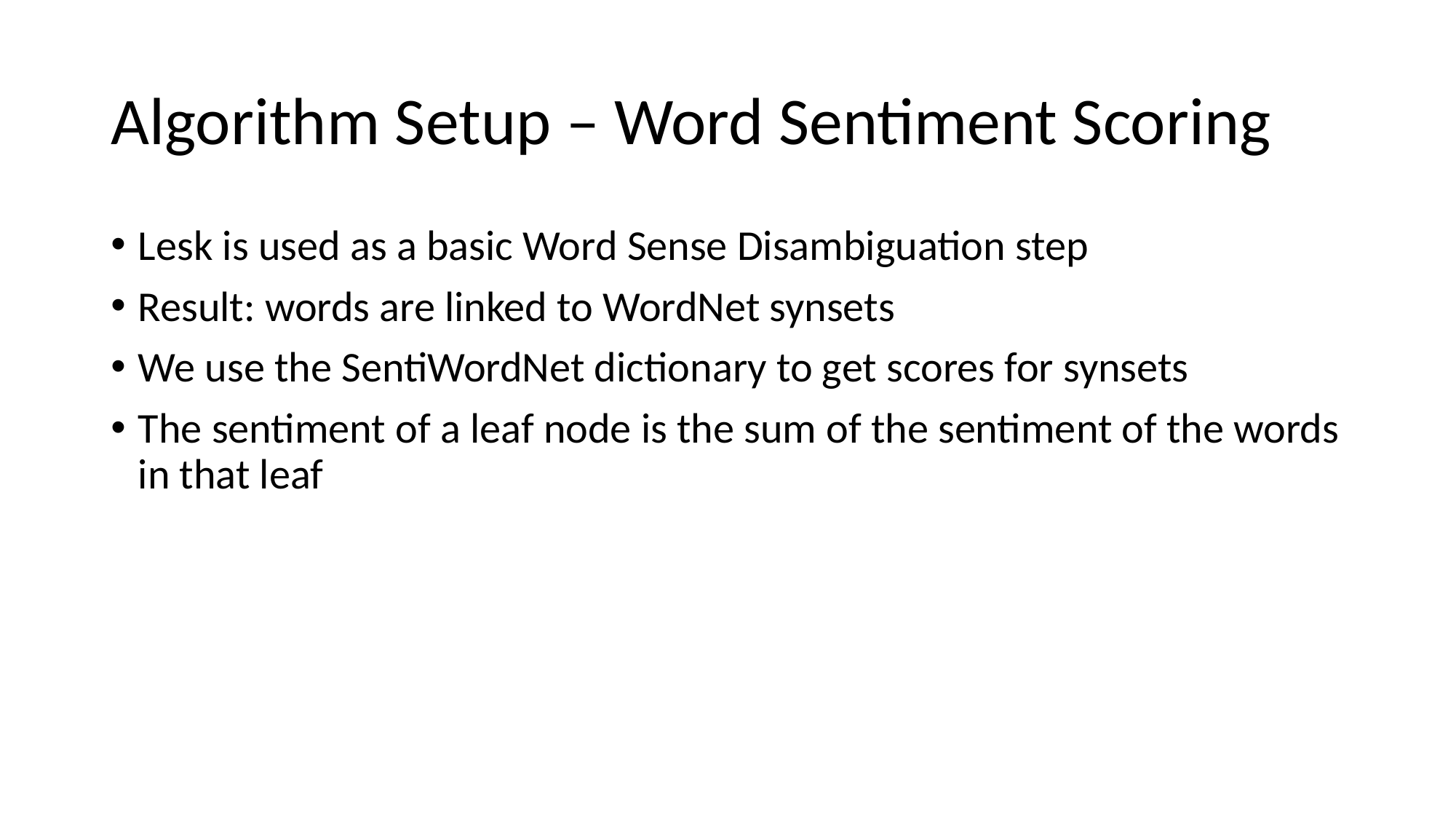

# Algorithm Setup – Word Sentiment Scoring
Lesk is used as a basic Word Sense Disambiguation step
Result: words are linked to WordNet synsets
We use the SentiWordNet dictionary to get scores for synsets
The sentiment of a leaf node is the sum of the sentiment of the words in that leaf